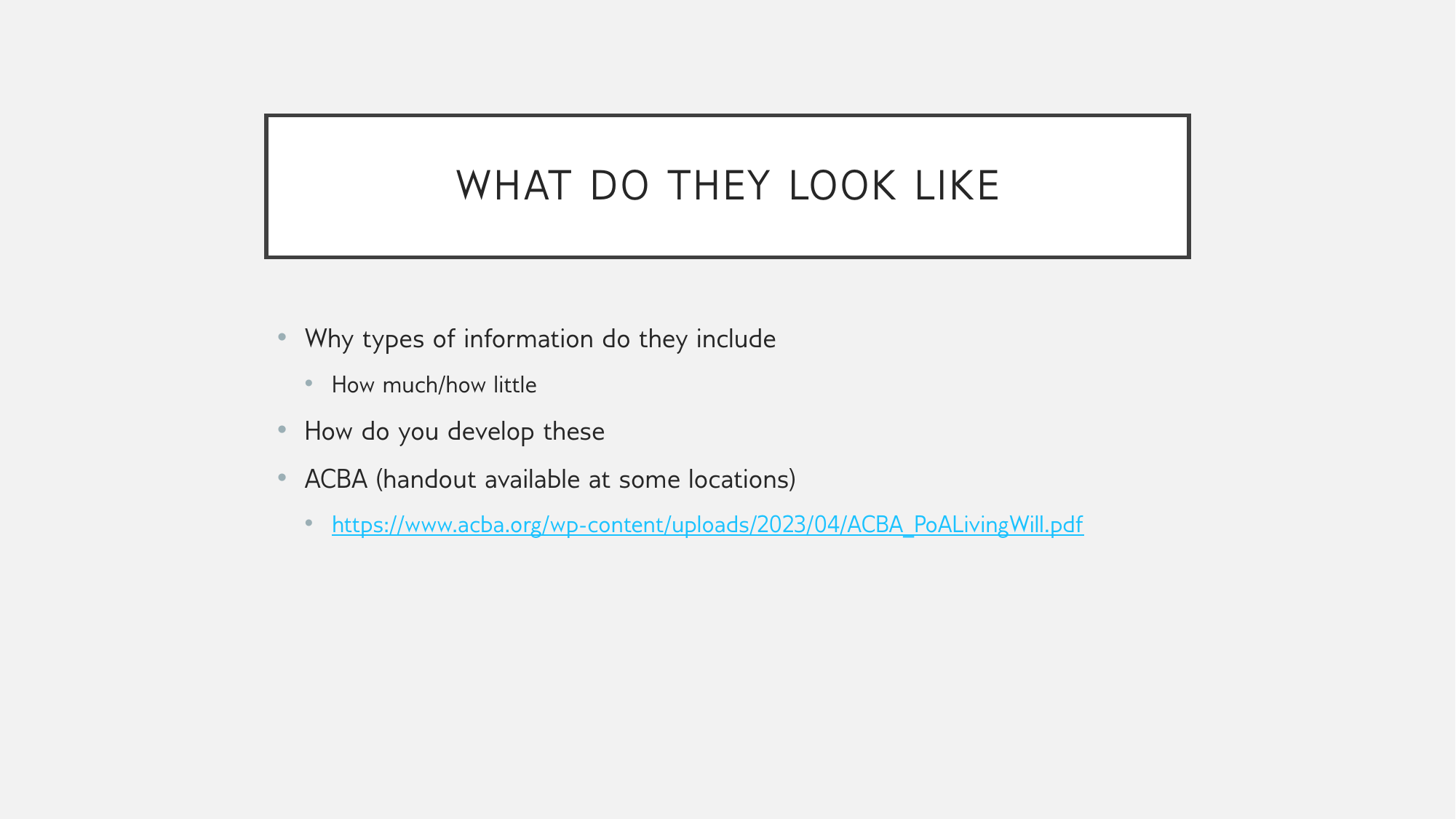

# What do they look like
Why types of information do they include
How much/how little
How do you develop these
ACBA (handout available at some locations)
https://www.acba.org/wp-content/uploads/2023/04/ACBA_PoALivingWill.pdf